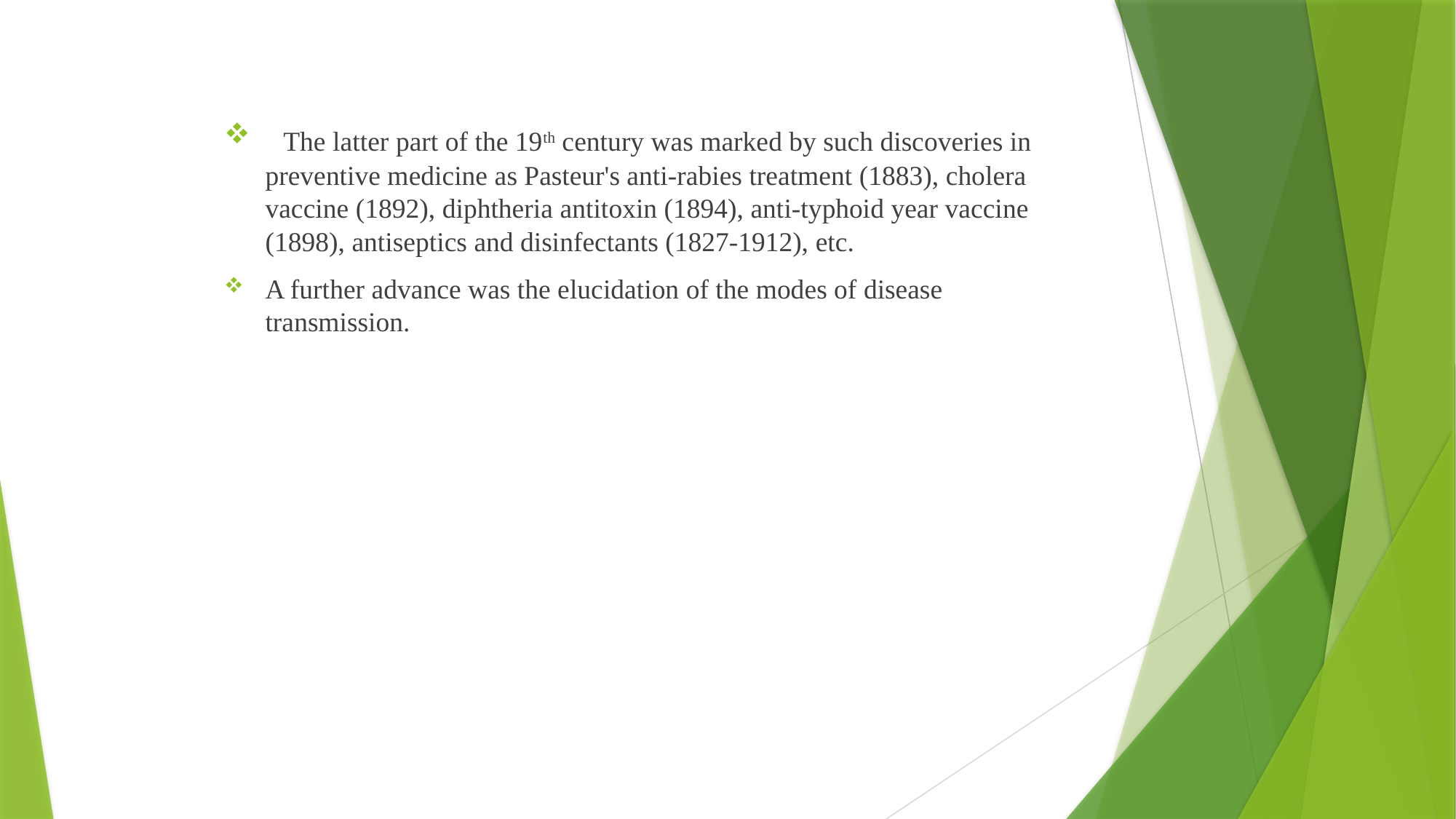

The latter part of the 19th century was marked by such discoveries in preventive medicine as Pasteur's anti-rabies treatment (1883), cholera vaccine (1892), diphtheria antitoxin (1894), anti-typhoid year vaccine (1898), antiseptics and disinfectants (1827-1912), etc.
A further advance was the elucidation of the modes of disease transmission.